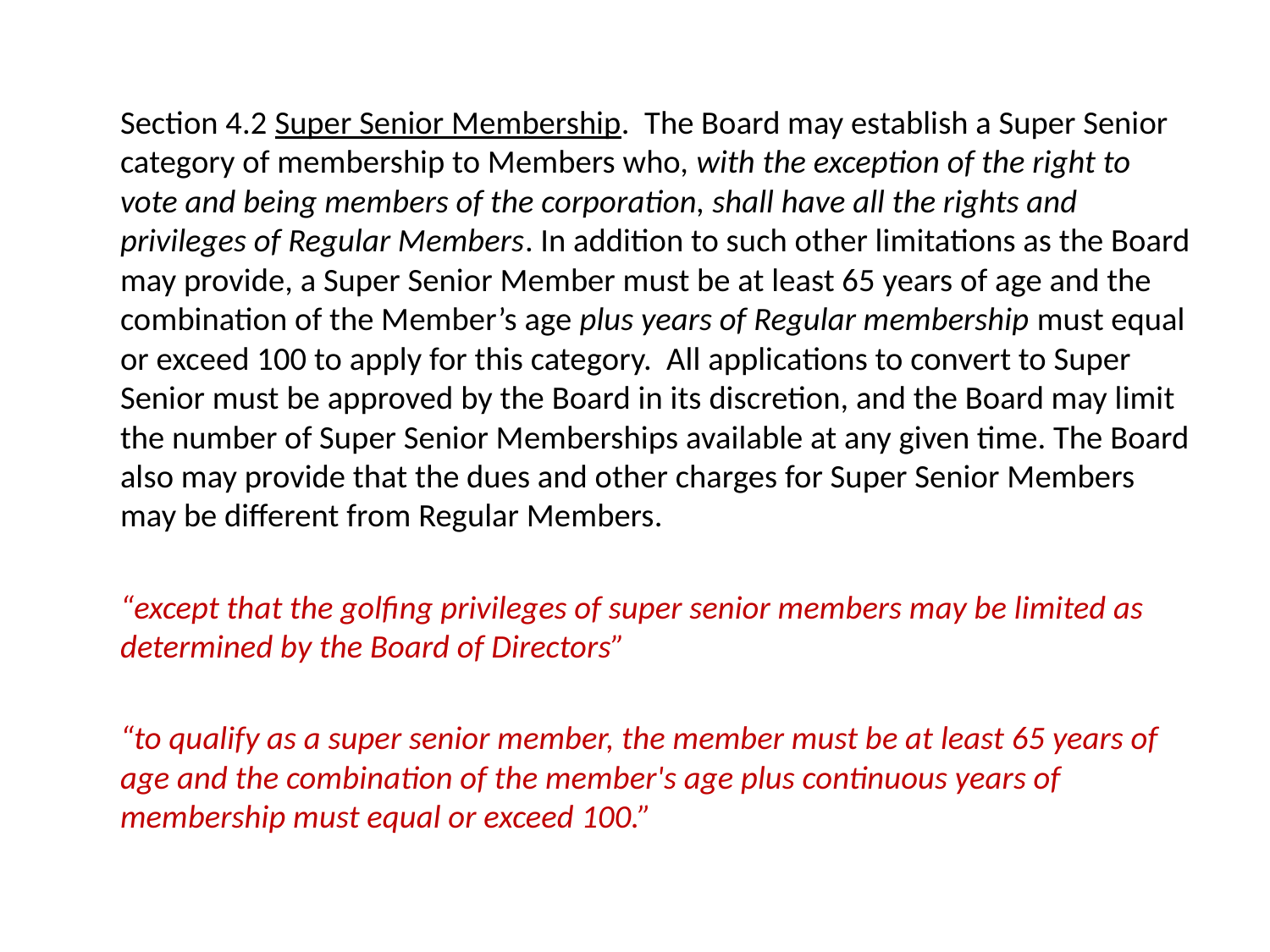

Section 4.2 Super Senior Membership.  The Board may establish a Super Senior category of membership to Members who, with the exception of the right to vote and being members of the corporation, shall have all the rights and privileges of Regular Members. In addition to such other limitations as the Board may provide, a Super Senior Member must be at least 65 years of age and the combination of the Member’s age plus years of Regular membership must equal or exceed 100 to apply for this category.  All applications to convert to Super Senior must be approved by the Board in its discretion, and the Board may limit the number of Super Senior Memberships available at any given time. The Board also may provide that the dues and other charges for Super Senior Members may be different from Regular Members.

	“except that the golfing privileges of super senior members may be limited as determined by the Board of Directors”

	“to qualify as a super senior member, the member must be at least 65 years of age and the combination of the member's age plus continuous years of membership must equal or exceed 100.”